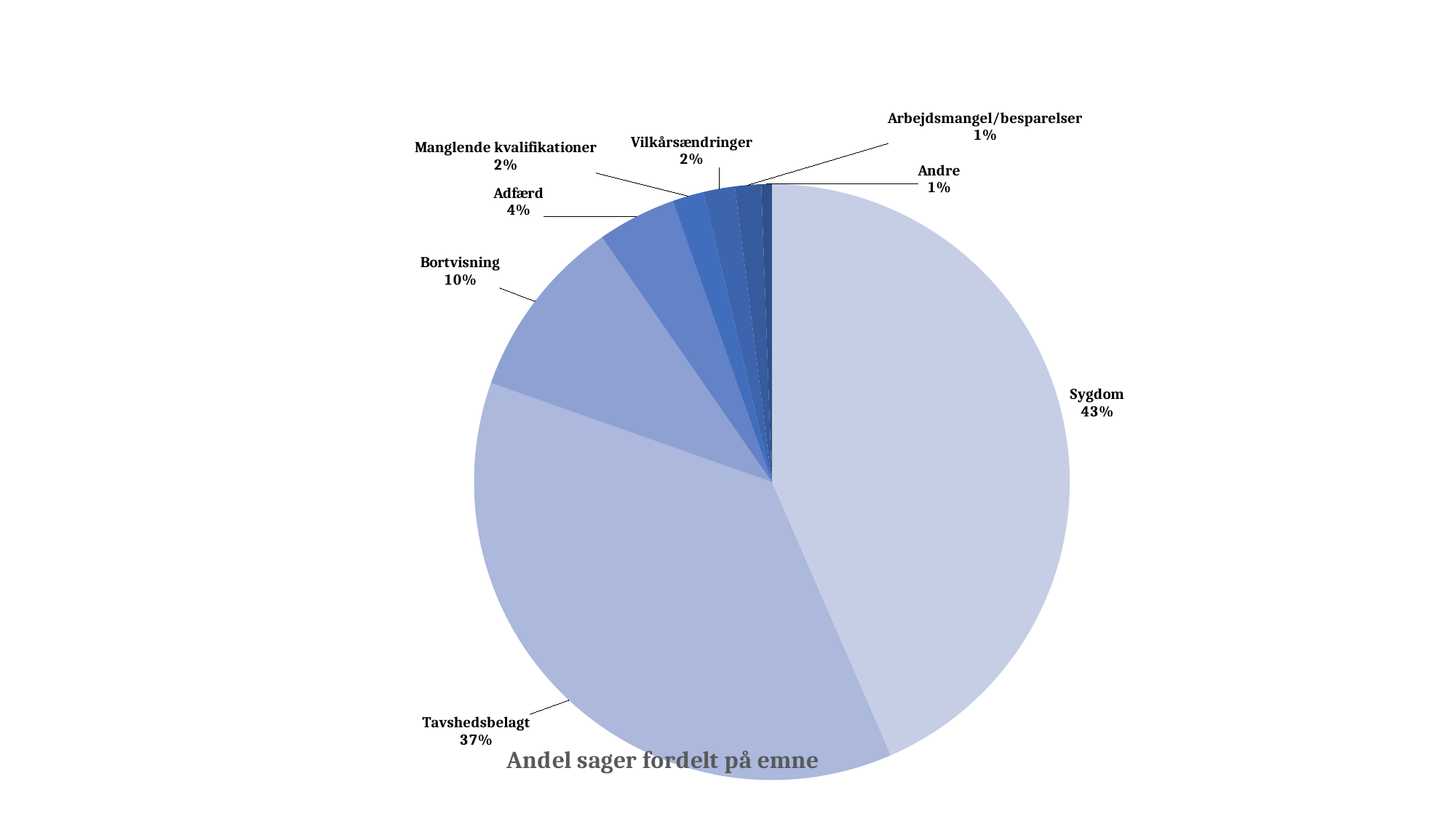

### Chart: Andel sager fordelt på emne

| Category | Antal sager |
|---|---|
| Sygdom | 153.0 |
| Tavshedsbelagt | 130.0 |
| Bortvisning | 35.0 |
| Adfærd | 15.0 |
| Manglende kvalifikationer | 6.0 |
| Vilkårsændringer | 6.0 |
| Arbejdsmangel/besparelser | 5.0 |
| Andre | 2.0 |